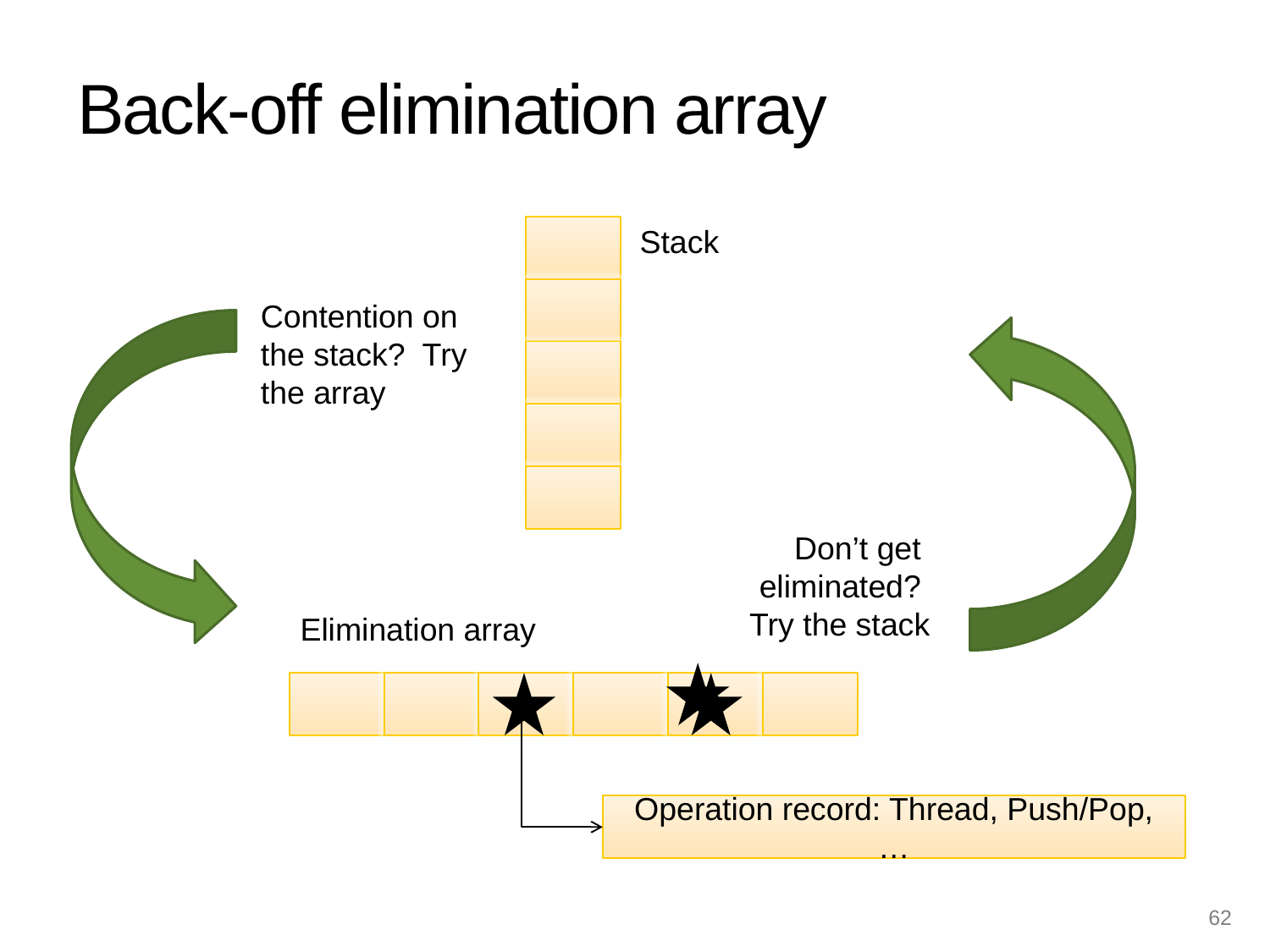

# Back-off elimination array
Stack

Contention on
the stack?  Try
the array

Don’t get
eliminated?
Try the stack
Elimination array

Operation record: Thread, Push/Pop, …

62